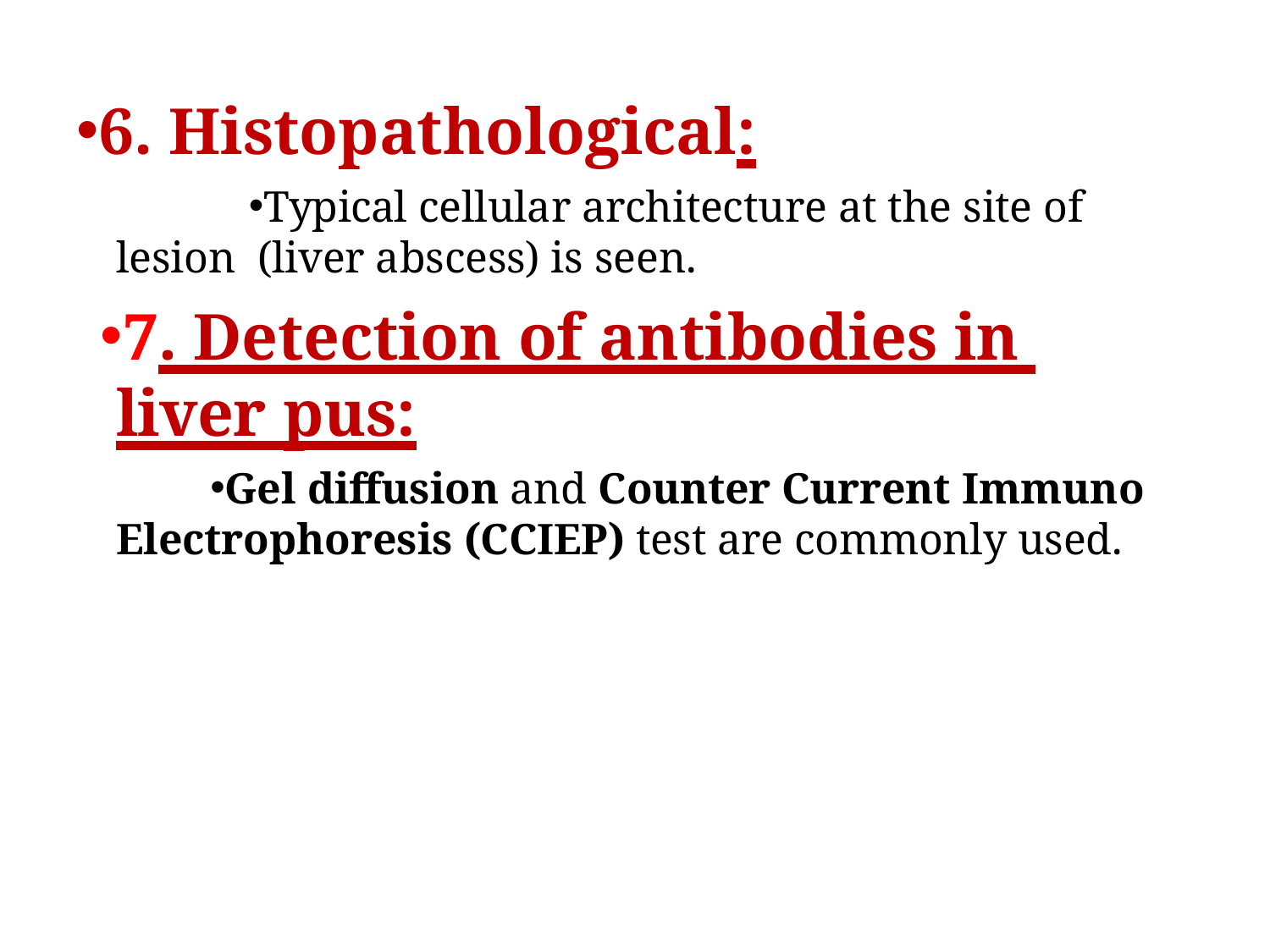

6. Histopathological:
Typical cellular architecture at the site of lesion  (liver abscess) is seen.
7. Detection of antibodies in  liver pus:
Gel diffusion and Counter Current Immuno  Electrophoresis (CCIEP) test are commonly used.